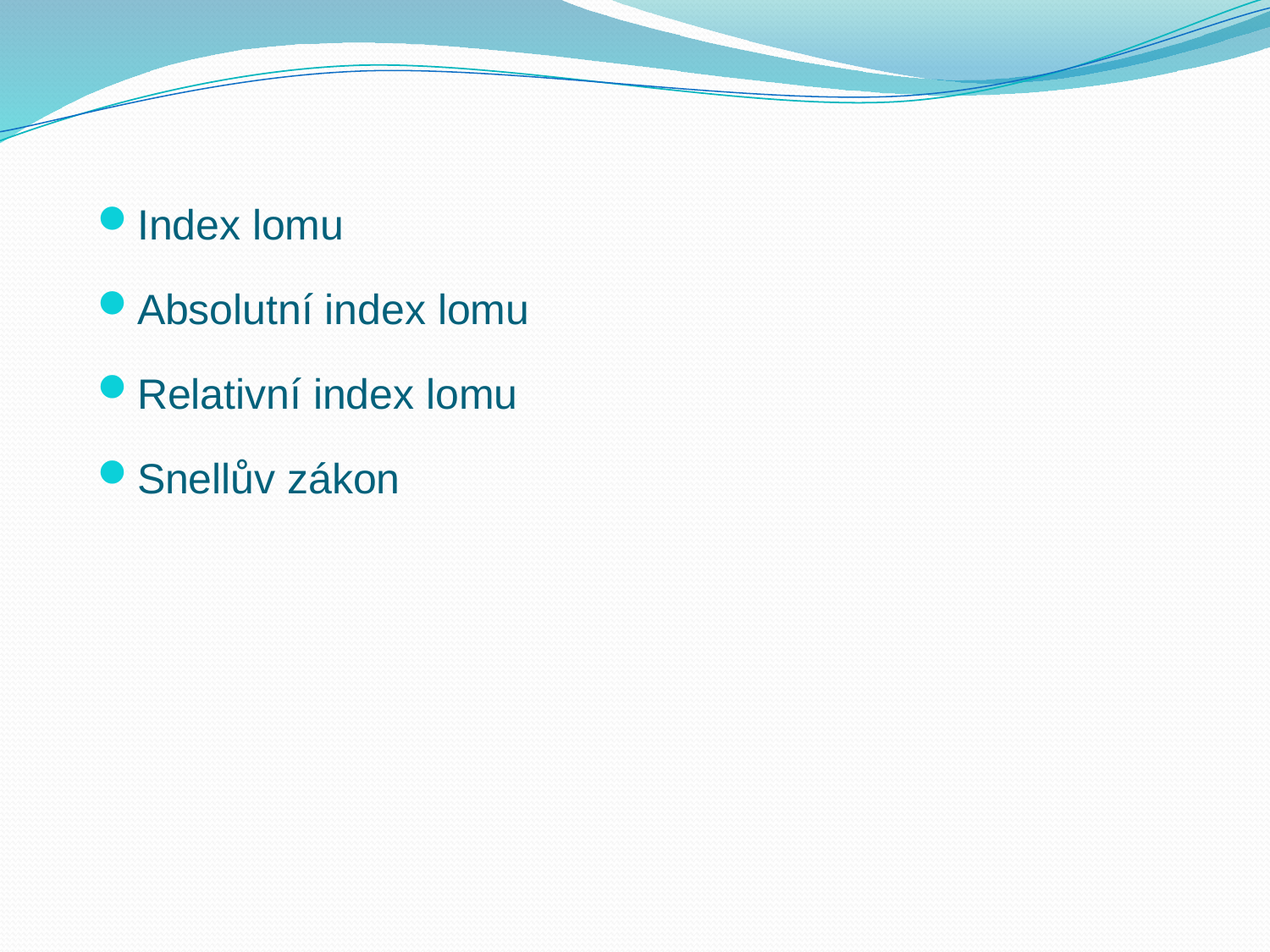

Index lomu
Absolutní index lomu
Relativní index lomu
Snellův zákon